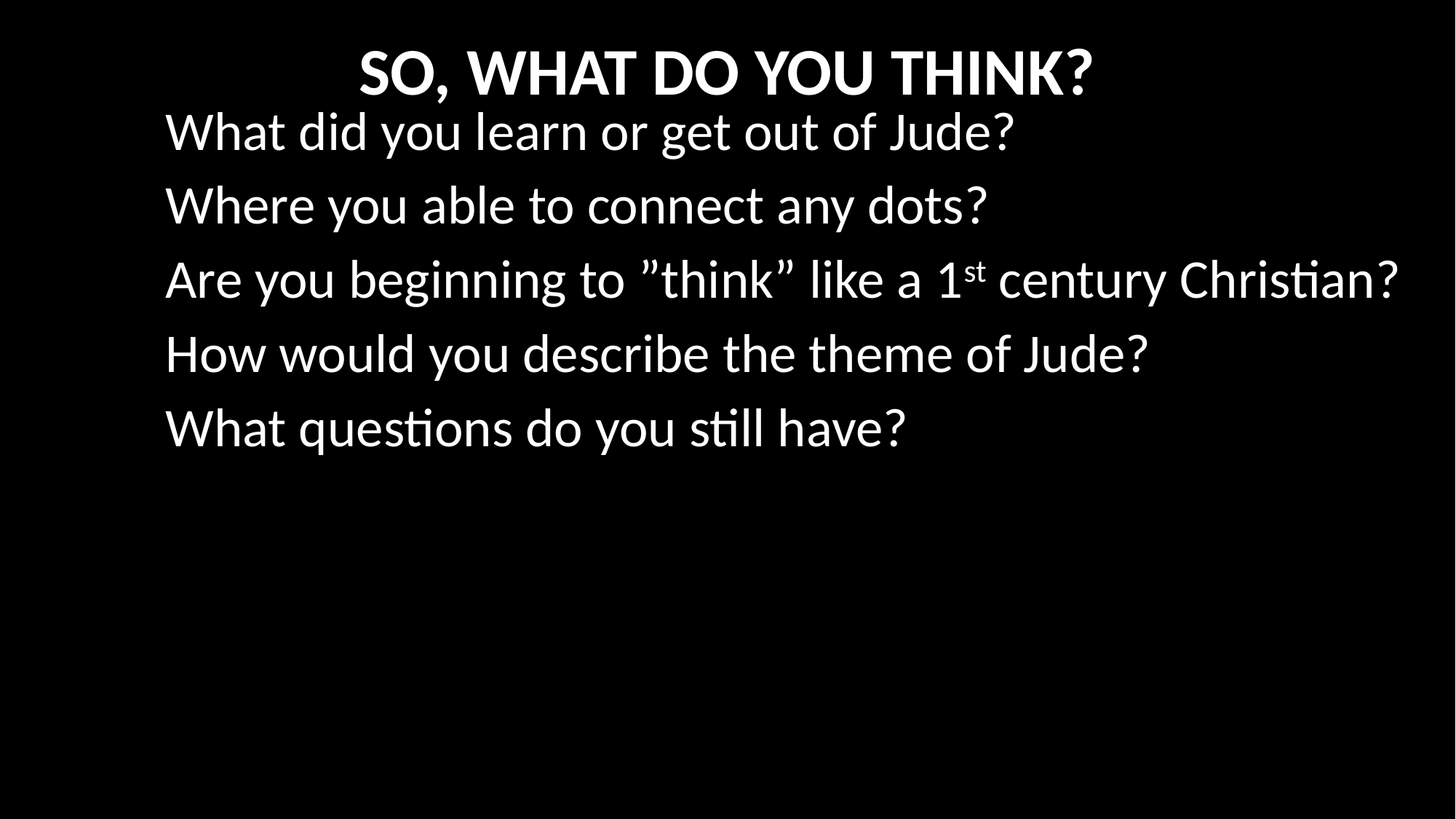

# SO, WHAT DO YOU THINK?
What did you learn or get out of Jude?
Where you able to connect any dots?
Are you beginning to ”think” like a 1st century Christian?
How would you describe the theme of Jude?
What questions do you still have?